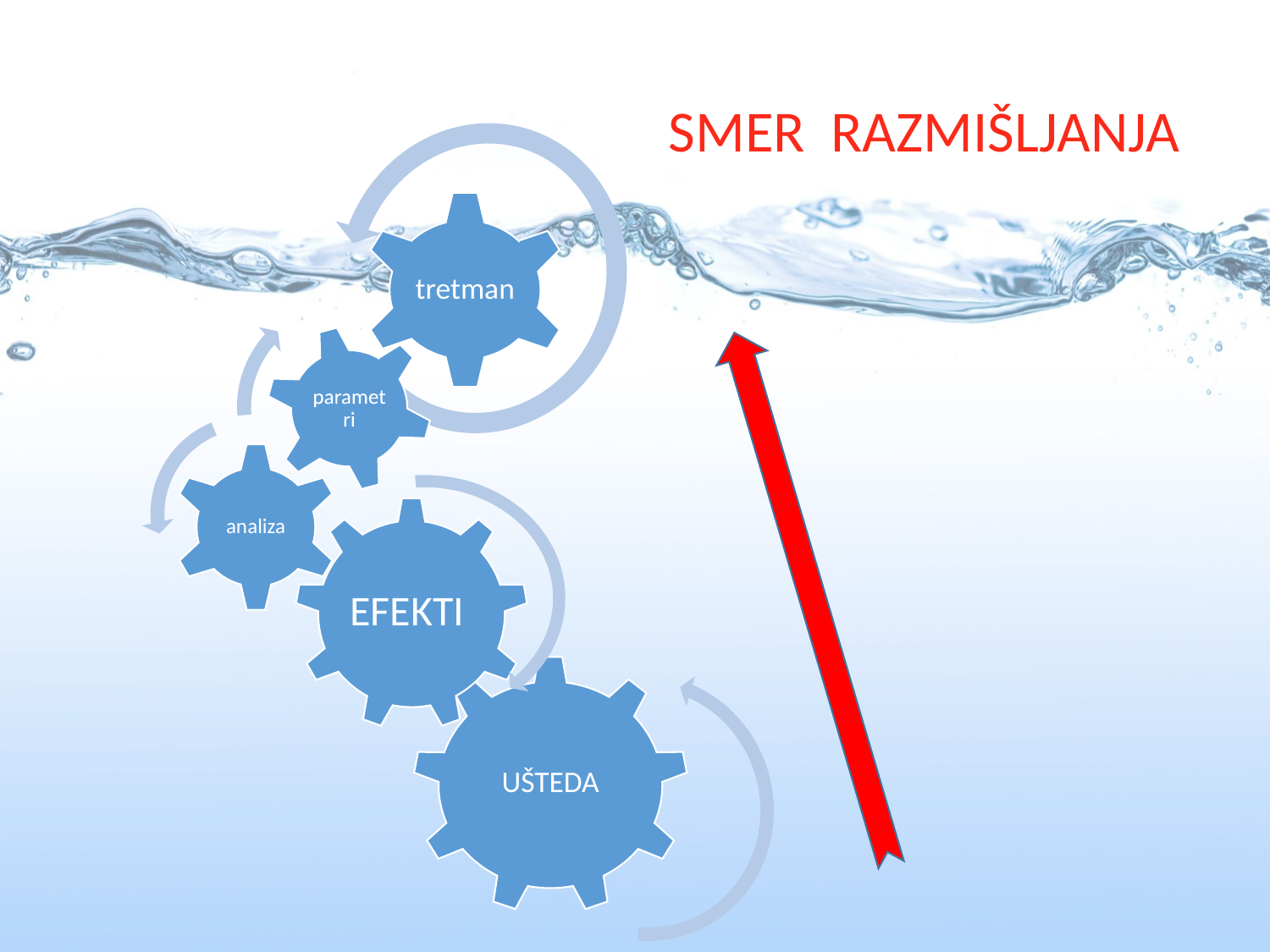

# SMER  RAZMIŠLJANJA
UŠTEDA
tretman
EFEKTI
analiza
parametri